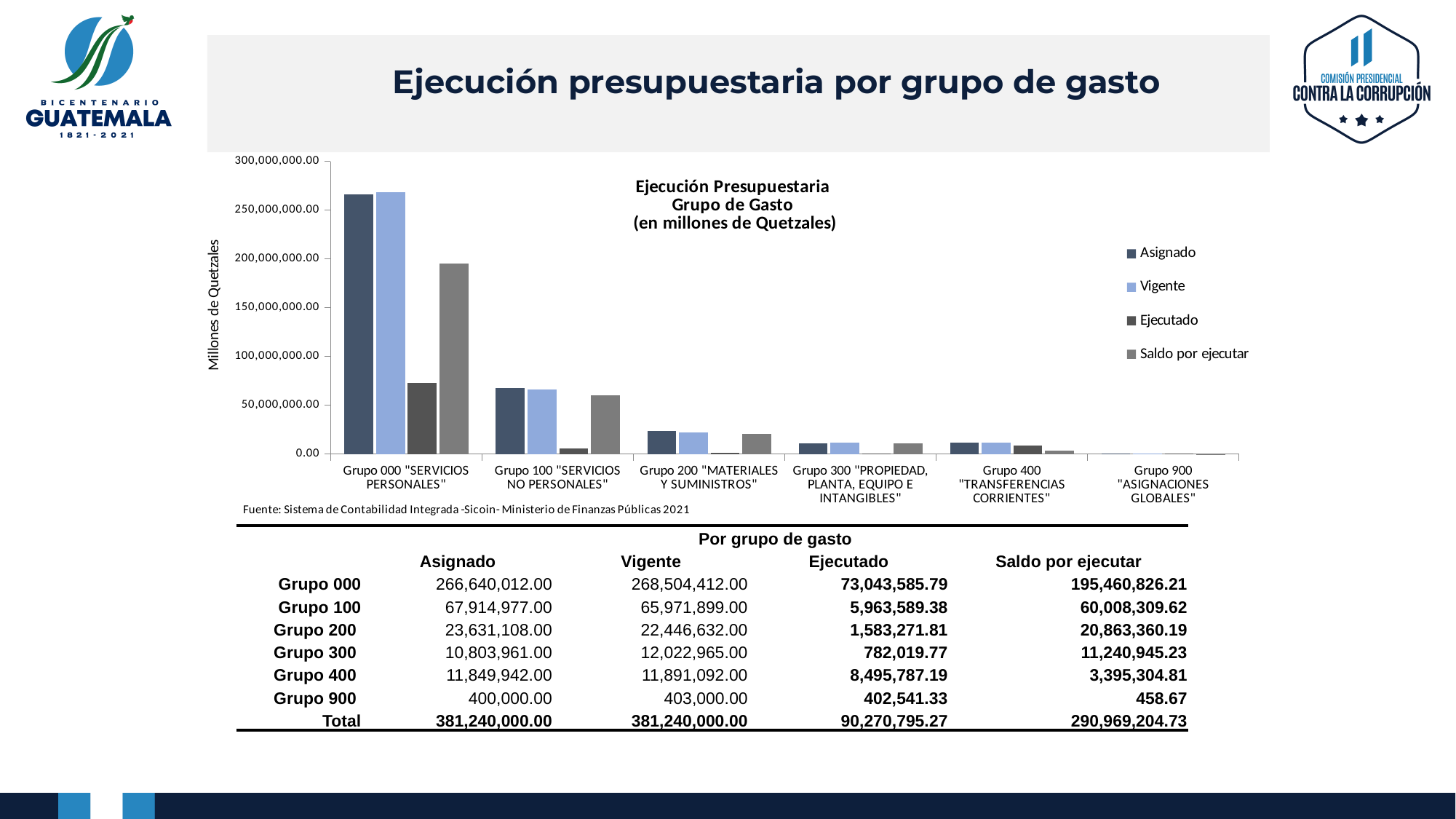

# Ejecución presupuestaria por grupo de gasto

### Chart: Ejecución Presupuestaria
Grupo de Gasto
(en millones de Quetzales)

| Category | Asignado | Vigente | Ejecutado | Saldo por ejecutar |
|---|---|---|---|---|
| Grupo 000 "SERVICIOS PERSONALES" | 266640012.0 | 268504412.0 | 73043585.79 | 195460826.20999998 |
| Grupo 100 "SERVICIOS NO PERSONALES" | 67914977.0 | 65971899.0 | 5963589.38 | 60008309.62 |
| Grupo 200 "MATERIALES Y SUMINISTROS" | 23631108.0 | 22446632.0 | 1583271.81 | 20863360.19 |
| Grupo 300 "PROPIEDAD, PLANTA, EQUIPO E INTANGIBLES" | 10803961.0 | 12022965.0 | 782019.77 | 11240945.23 |
| Grupo 400 "TRANSFERENCIAS CORRIENTES" | 11849942.0 | 11891092.0 | 8495787.19 | 3395304.8100000005 |
| Grupo 900 "ASIGNACIONES GLOBALES" | 400000.0 | 403000.0 | 402541.33 | 458.6699999999837 |
|  | Por grupo de gasto |  |  |  |
| --- | --- | --- | --- | --- |
|  | Asignado | Vigente | Ejecutado | Saldo por ejecutar |
| Grupo 000 | 266,640,012.00 | 268,504,412.00 | 73,043,585.79 | 195,460,826.21 |
| Grupo 100 | 67,914,977.00 | 65,971,899.00 | 5,963,589.38 | 60,008,309.62 |
| Grupo 200 | 23,631,108.00 | 22,446,632.00 | 1,583,271.81 | 20,863,360.19 |
| Grupo 300 | 10,803,961.00 | 12,022,965.00 | 782,019.77 | 11,240,945.23 |
| Grupo 400 | 11,849,942.00 | 11,891,092.00 | 8,495,787.19 | 3,395,304.81 |
| Grupo 900 | 400,000.00 | 403,000.00 | 402,541.33 | 458.67 |
| Total | 381,240,000.00 | 381,240,000.00 | 90,270,795.27 | 290,969,204.73 |